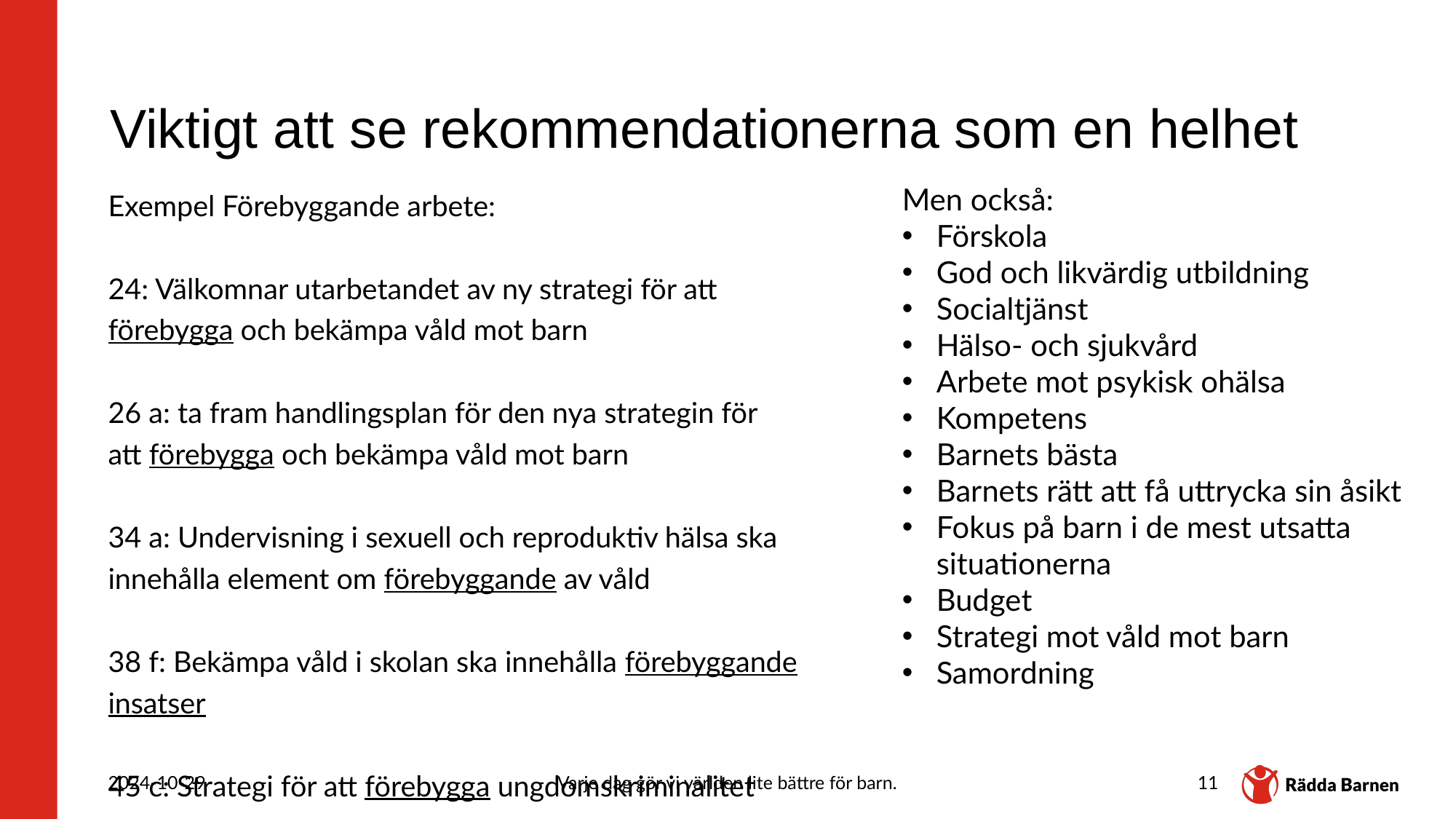

# Viktigt att se rekommendationerna som en helhet
Exempel Förebyggande arbete:

24: Välkomnar utarbetandet av ny strategi för att förebygga och bekämpa våld mot barn

26 a: ta fram handlingsplan för den nya strategin för att förebygga och bekämpa våld mot barn

34 a: Undervisning i sexuell och reproduktiv hälsa ska innehålla element om förebyggande av våld

38 f: Bekämpa våld i skolan ska innehålla förebyggande insatser

45 c: Strategi för att förebygga ungdomskriminalitet
Men också:
Förskola
God och likvärdig utbildning
Socialtjänst
Hälso- och sjukvård
Arbete mot psykisk ohälsa
Kompetens
Barnets bästa
Barnets rätt att få uttrycka sin åsikt
Fokus på barn i de mest utsatta situationerna
Budget
Strategi mot våld mot barn
Samordning

2024-10-29
Varje dag gör vi världen lite bättre för barn.
11